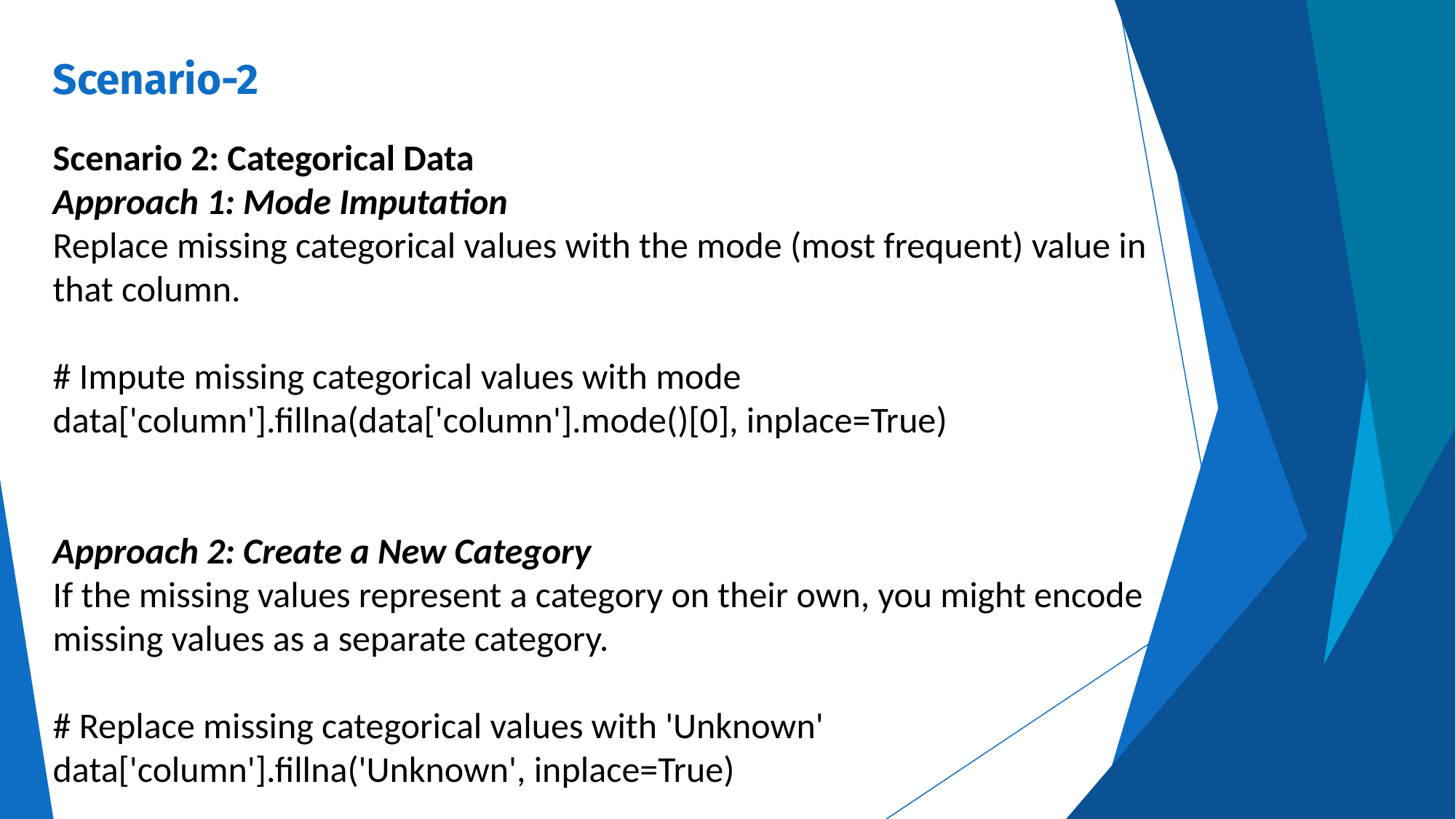

# Scenario-2
Scenario 2: Categorical Data
Approach 1: Mode Imputation
Replace missing categorical values with the mode (most frequent) value in that column.

# Impute missing categorical values with mode
data['column'].fillna(data['column'].mode()[0], inplace=True)

Approach 2: Create a New Category
If the missing values represent a category on their own, you might encode missing values as a separate category.

# Replace missing categorical values with 'Unknown'
data['column'].fillna('Unknown', inplace=True)